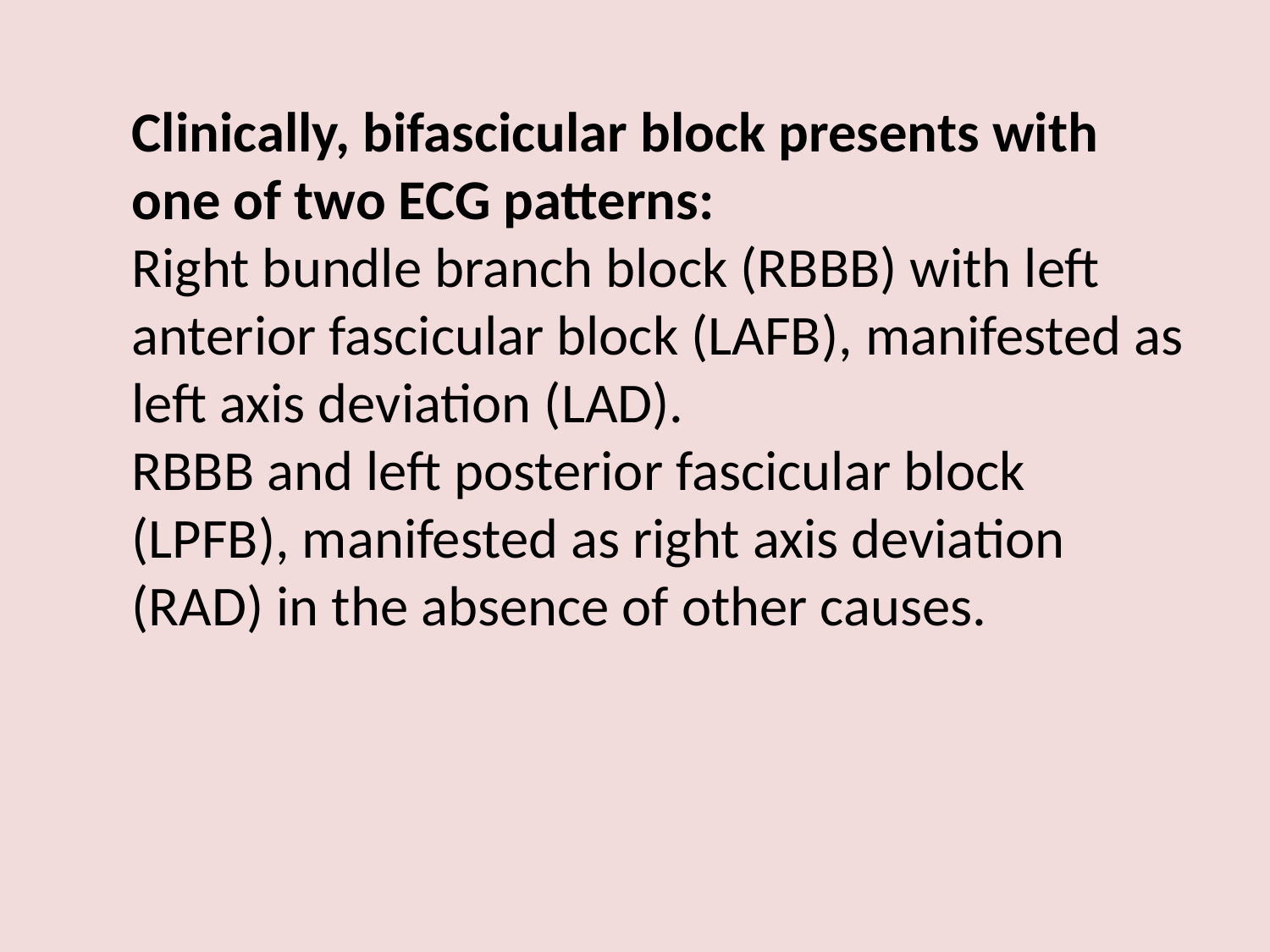

Clinically, bifascicular block presents with one of two ECG patterns:
Right bundle branch block (RBBB) with left anterior fascicular block (LAFB), manifested as left axis deviation (LAD).
RBBB and left posterior fascicular block (LPFB), manifested as right axis deviation (RAD) in the absence of other causes.